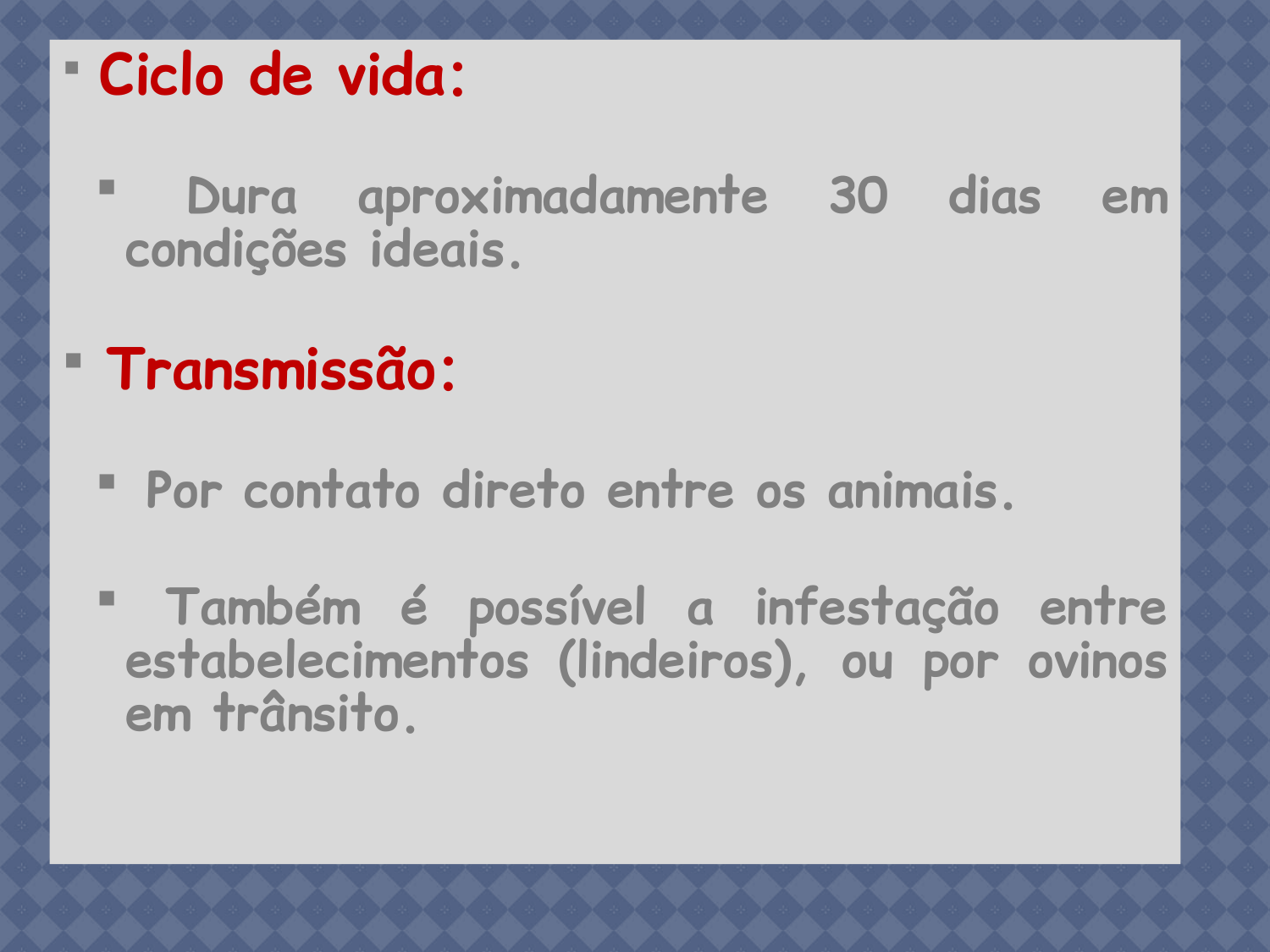

Ciclo de vida:
 Dura aproximadamente 30 dias em condições ideais.
 Transmissão:
 Por contato direto entre os animais.
 Também é possível a infestação entre estabelecimentos (lindeiros), ou por ovinos em trânsito.